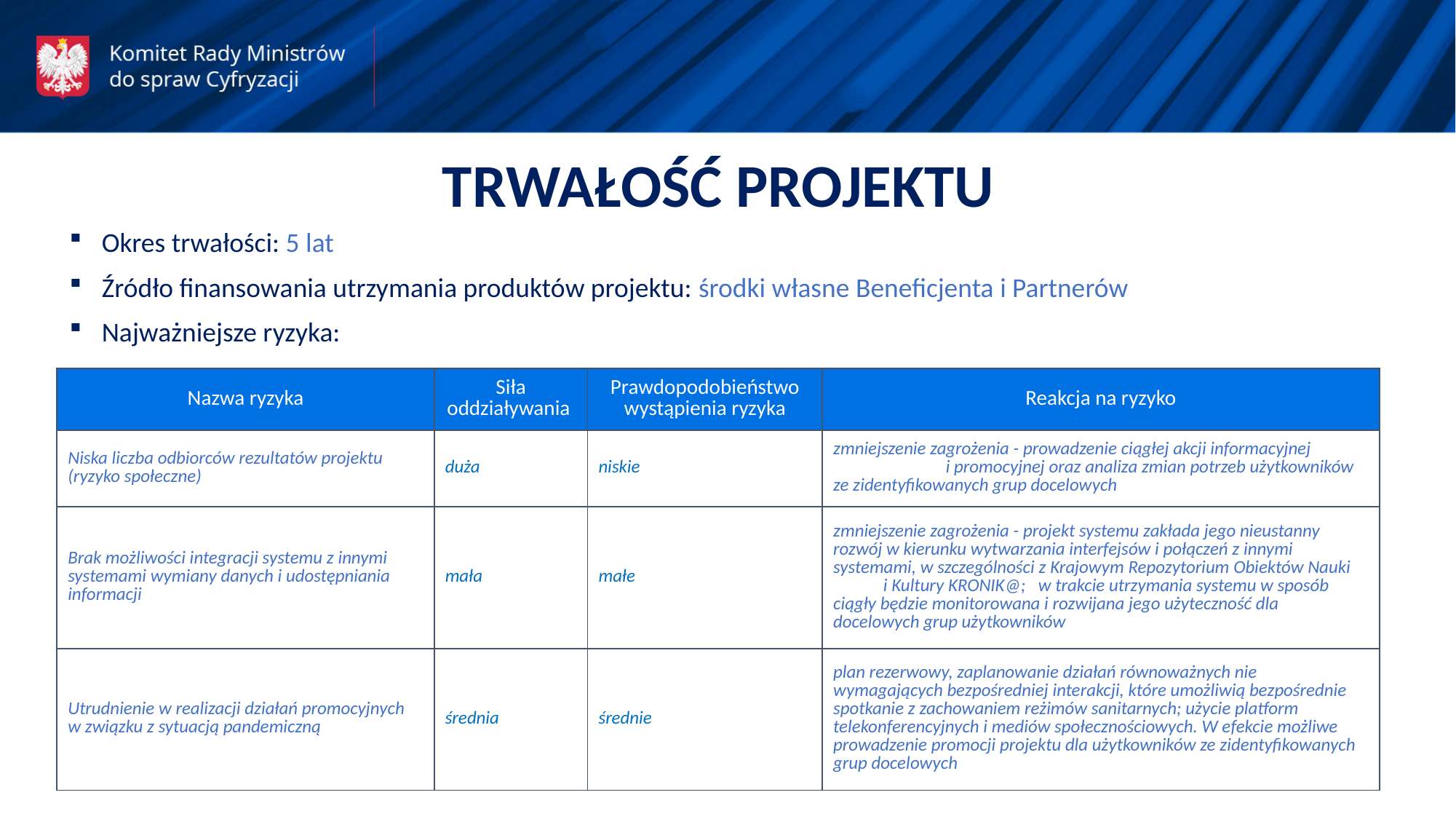

TRWAŁOŚĆ PROJEKTU
Okres trwałości: 5 lat
Źródło finansowania utrzymania produktów projektu: środki własne Beneficjenta i Partnerów
Najważniejsze ryzyka:
| Nazwa ryzyka | Siła oddziaływania | Prawdopodobieństwo wystąpienia ryzyka | Reakcja na ryzyko |
| --- | --- | --- | --- |
| Niska liczba odbiorców rezultatów projektu (ryzyko społeczne) | duża | niskie | zmniejszenie zagrożenia - prowadzenie ciągłej akcji informacyjnej i promocyjnej oraz analiza zmian potrzeb użytkowników ze zidentyfikowanych grup docelowych |
| Brak możliwości integracji systemu z innymi systemami wymiany danych i udostępniania informacji | mała | małe | zmniejszenie zagrożenia - projekt systemu zakłada jego nieustanny rozwój w kierunku wytwarzania interfejsów i połączeń z innymi systemami, w szczególności z Krajowym Repozytorium Obiektów Nauki i Kultury KRONIK@; w trakcie utrzymania systemu w sposób ciągły będzie monitorowana i rozwijana jego użyteczność dla docelowych grup użytkowników |
| Utrudnienie w realizacji działań promocyjnych w związku z sytuacją pandemiczną | średnia | średnie | plan rezerwowy, zaplanowanie działań równoważnych nie wymagających bezpośredniej interakcji, które umożliwią bezpośrednie spotkanie z zachowaniem reżimów sanitarnych; użycie platform telekonferencyjnych i mediów społecznościowych. W efekcie możliwe prowadzenie promocji projektu dla użytkowników ze zidentyfikowanych grup docelowych |